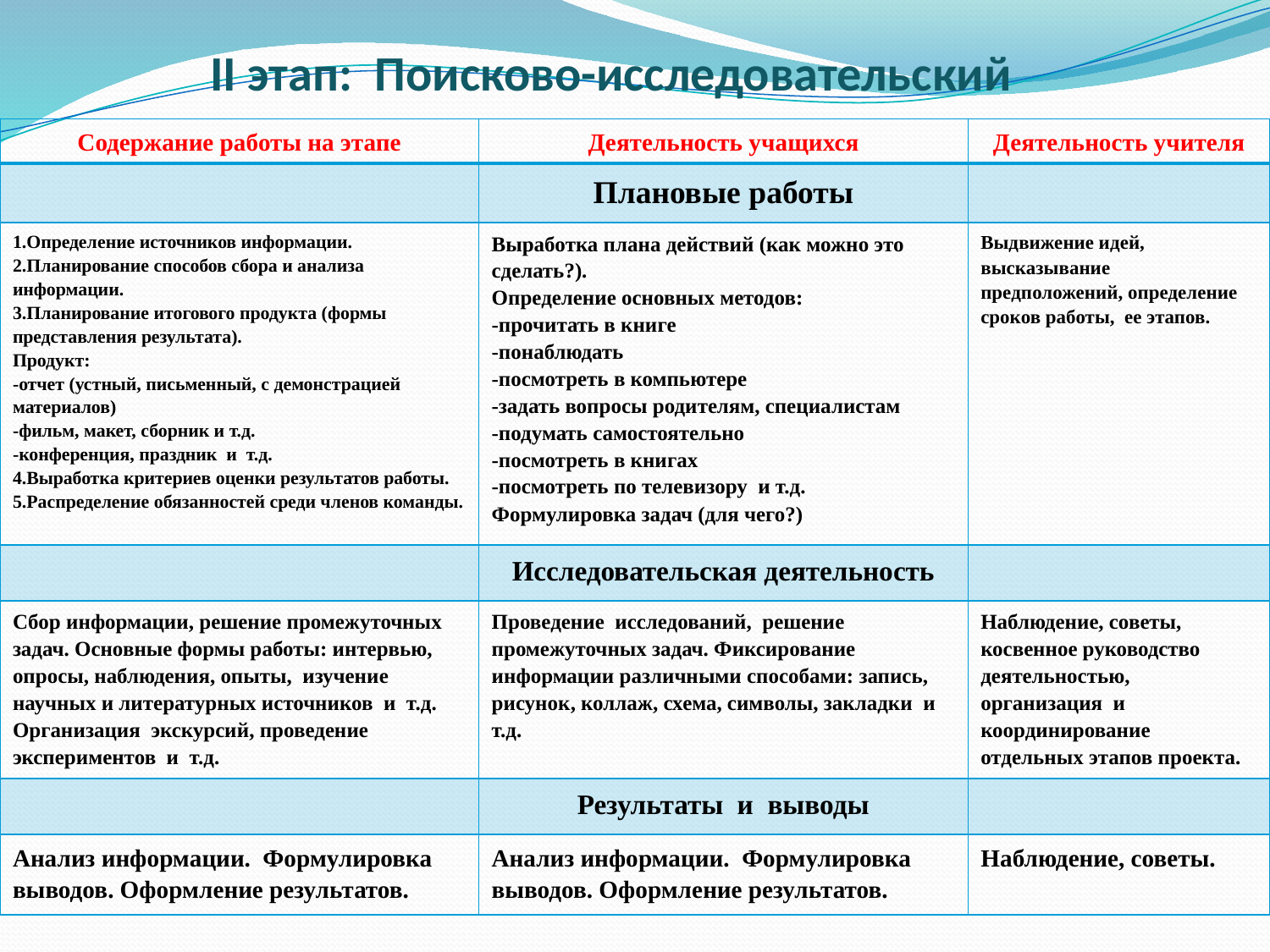

# II этап:  Поисково-исследовательский
| Содержание работы на этапе | Деятельность учащихся | Деятельность учителя |
| --- | --- | --- |
|  | Плановые работы |  |
| 1.Определение источников информации. 2.Планирование способов сбора и анализа информации. 3.Планирование итогового продукта (формы представления результата). Продукт: -отчет (устный, письменный, с демонстрацией материалов) -фильм, макет, сборник и т.д. -конференция, праздник и т.д. 4.Выработка критериев оценки результатов работы. 5.Распределение обязанностей среди членов команды. | Выработка плана действий (как можно это сделать?). Определение основных методов: -прочитать в книге -понаблюдать -посмотреть в компьютере -задать вопросы родителям, специалистам -подумать самостоятельно -посмотреть в книгах -посмотреть по телевизору и т.д. Формулировка задач (для чего?) | Выдвижение идей, высказывание предположений, определение сроков работы, ее этапов. |
|  | Исследовательская деятельность |  |
| Сбор информации, решение промежуточных задач. Основные формы работы: интервью, опросы, наблюдения, опыты, изучение научных и литературных источников и т.д. Организация экскурсий, проведение экспериментов и т.д. | Проведение исследований, решение промежуточных задач. Фиксирование информации различными способами: запись, рисунок, коллаж, схема, символы, закладки и т.д. | Наблюдение, советы, косвенное руководство деятельностью, организация и координирование отдельных этапов проекта. |
|  | Результаты и выводы |  |
| Анализ информации. Формулировка выводов. Оформление результатов. | Анализ информации. Формулировка выводов. Оформление результатов. | Наблюдение, советы. |